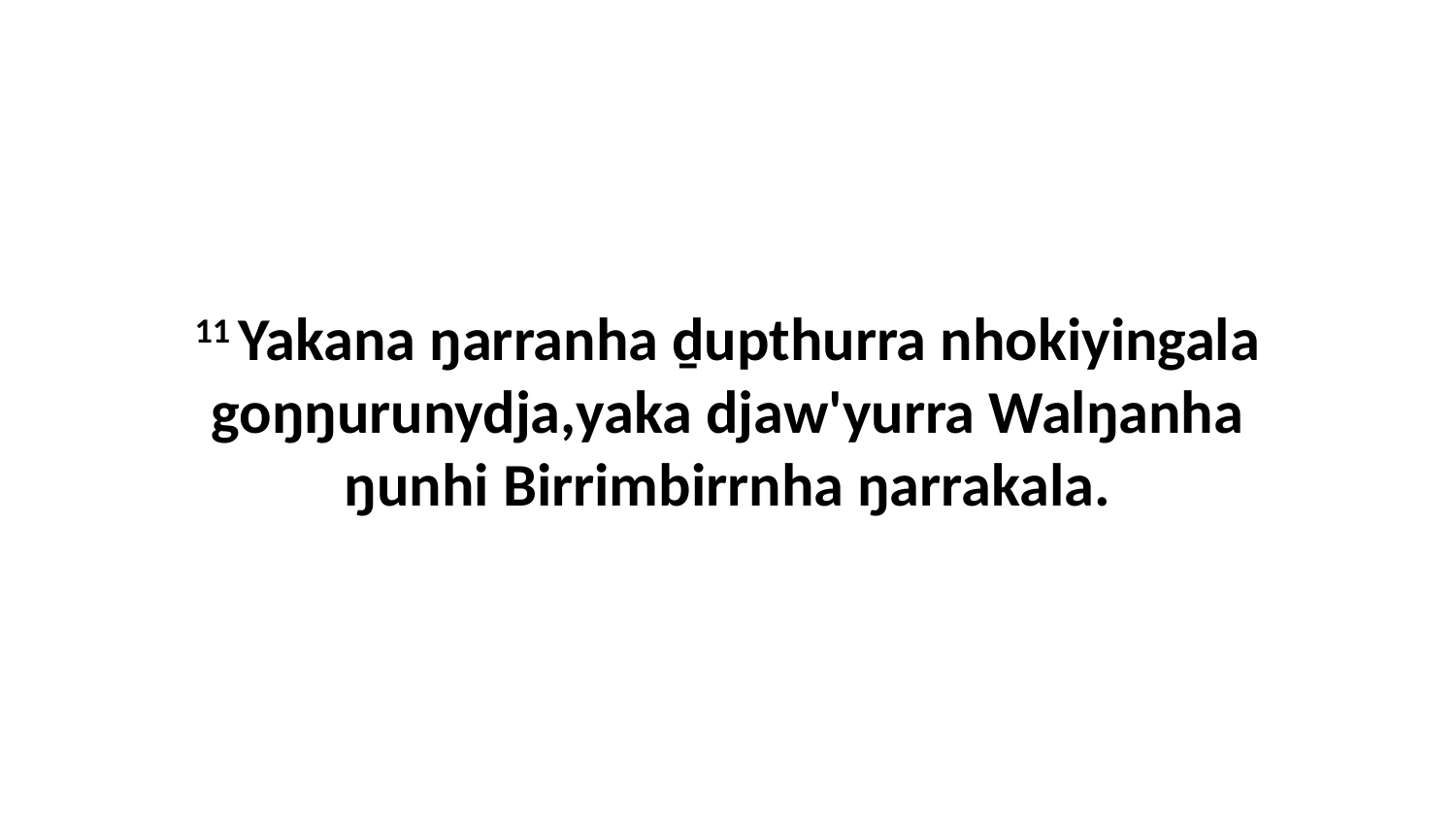

11 Yakana ŋarranha ḏupthurra nhokiyingala goŋŋurunydja,yaka djaw'yurra Walŋanha ŋunhi Birrimbirrnha ŋarrakala.